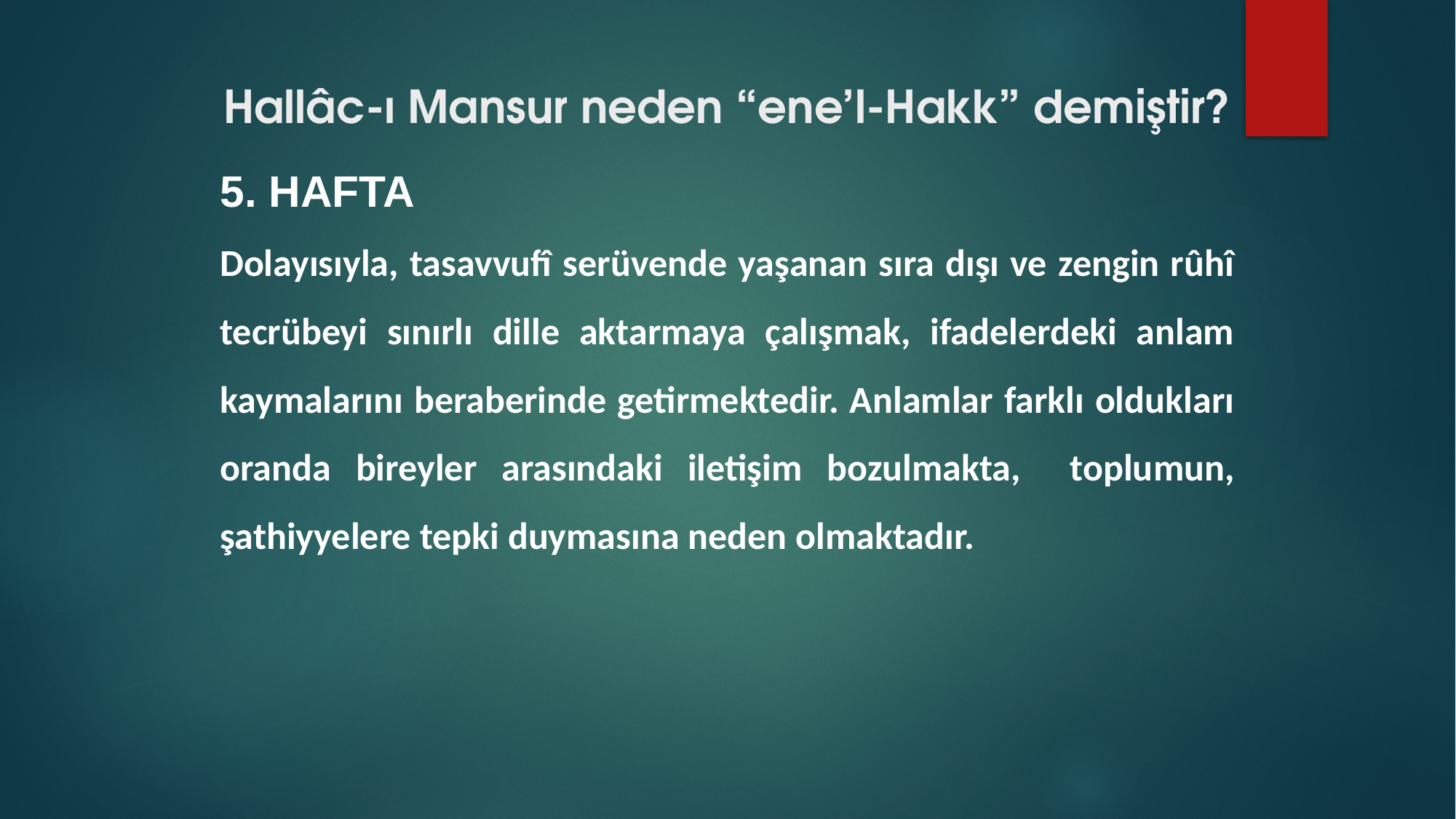

# Hallâc-ı Mansur neden “ene’l-Hakk” demiştir?
5. HAFTA
Dolayısıyla, tasavvufî serüvende yaşanan sıra dışı ve zengin rûhî tecrübeyi sınırlı dille aktarmaya çalışmak, ifadelerdeki anlam kaymalarını beraberinde getirmektedir. Anlamlar farklı oldukları oranda bireyler arasındaki iletişim bozulmakta,  toplumun, şathiyyelere tepki duymasına neden olmaktadır.